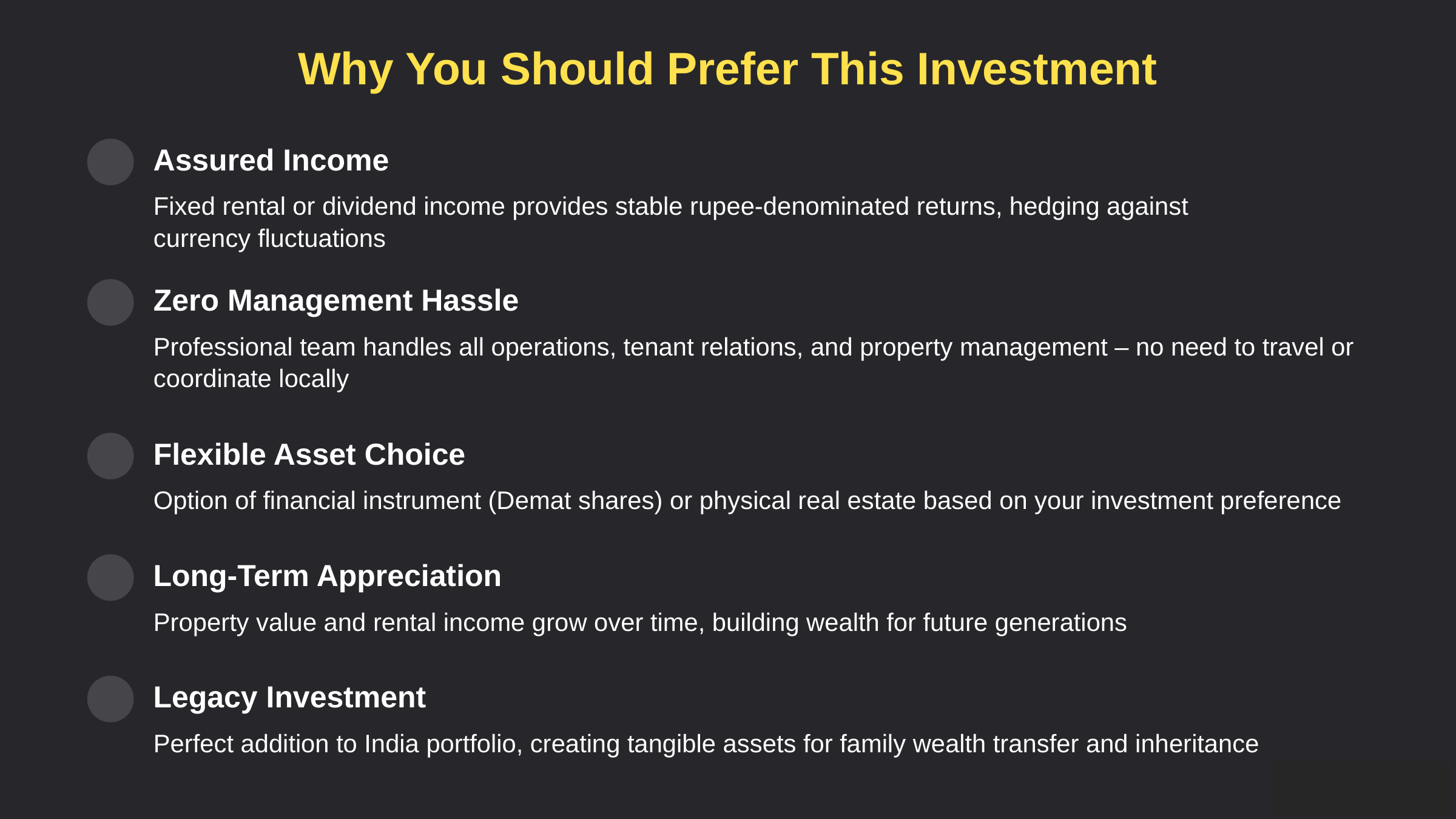

Why You Should Prefer This Investment

Assured Income
Fixed rental or dividend income provides stable rupee-denominated returns, hedging against
currency fluctuations

Zero Management Hassle
Professional team handles all operations, tenant relations, and property management – no need to travel or coordinate locally

Flexible Asset Choice
Option of financial instrument (Demat shares) or physical real estate based on your investment preference

Long-Term Appreciation
Property value and rental income grow over time, building wealth for future generations

Legacy Investment
Perfect addition to India portfolio, creating tangible assets for family wealth transfer and inheritance